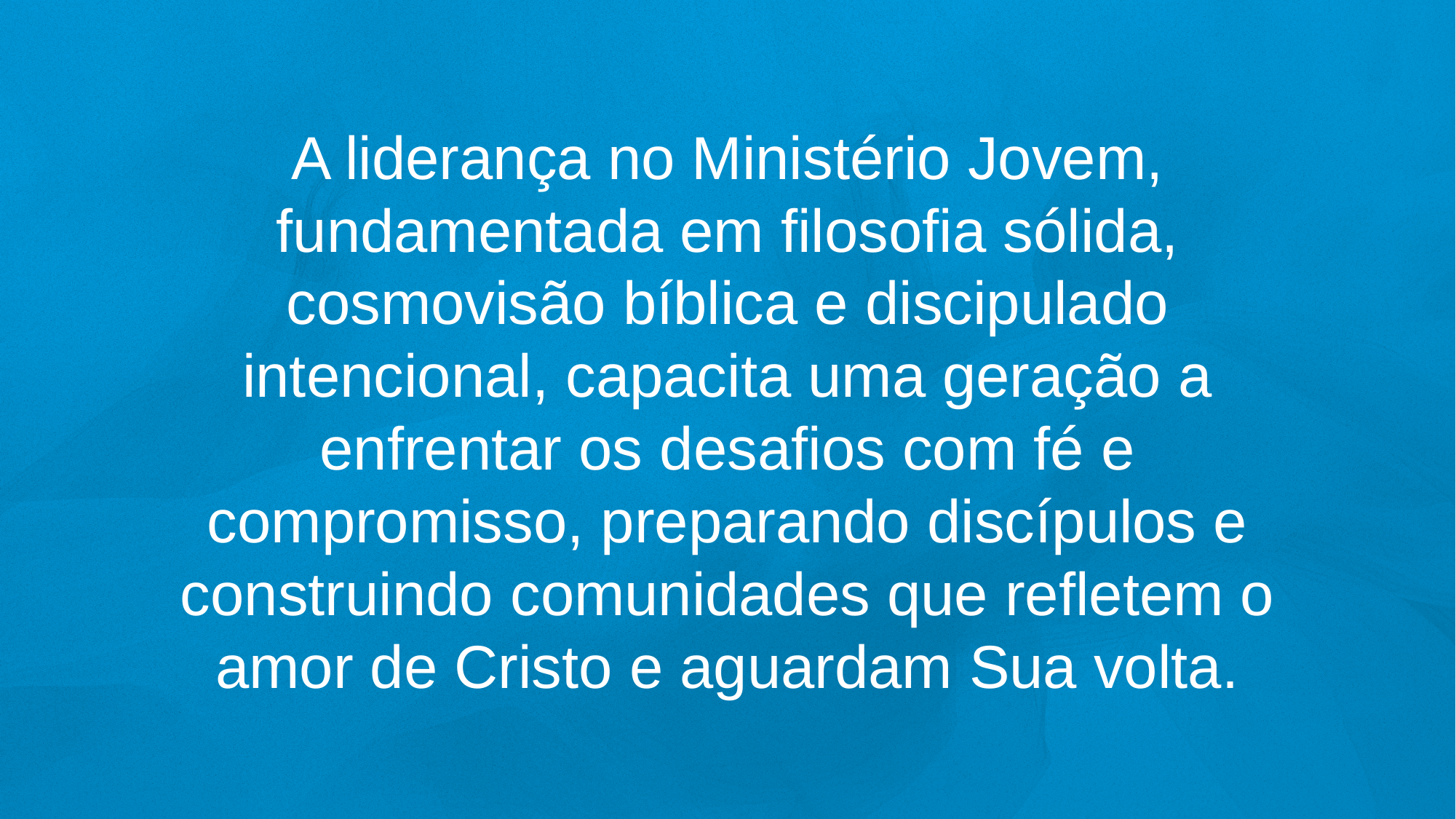

A liderança no Ministério Jovem, fundamentada em filosofia sólida, cosmovisão bíblica e discipulado intencional, capacita uma geração a enfrentar os desafios com fé e compromisso, preparando discípulos e construindo comunidades que refletem o amor de Cristo e aguardam Sua volta.